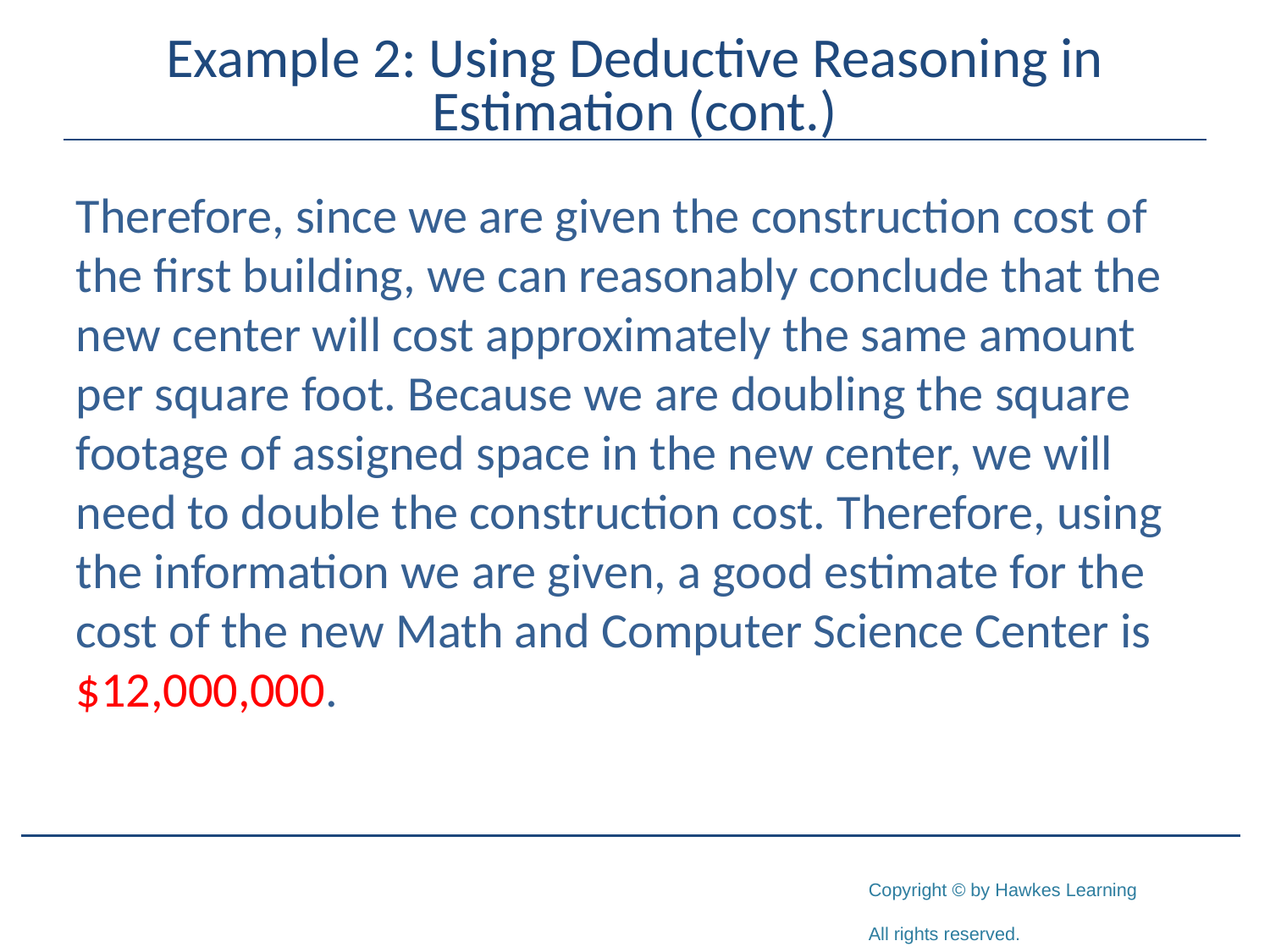

# Example 2: Using Deductive Reasoning in Estimation (cont.)
Therefore, since we are given the construction cost of the first building, we can reasonably conclude that the new center will cost approximately the same amount per square foot. Because we are doubling the square footage of assigned space in the new center, we will need to double the construction cost. Therefore, using the information we are given, a good estimate for the cost of the new Math and Computer Science Center is $12,000,000.